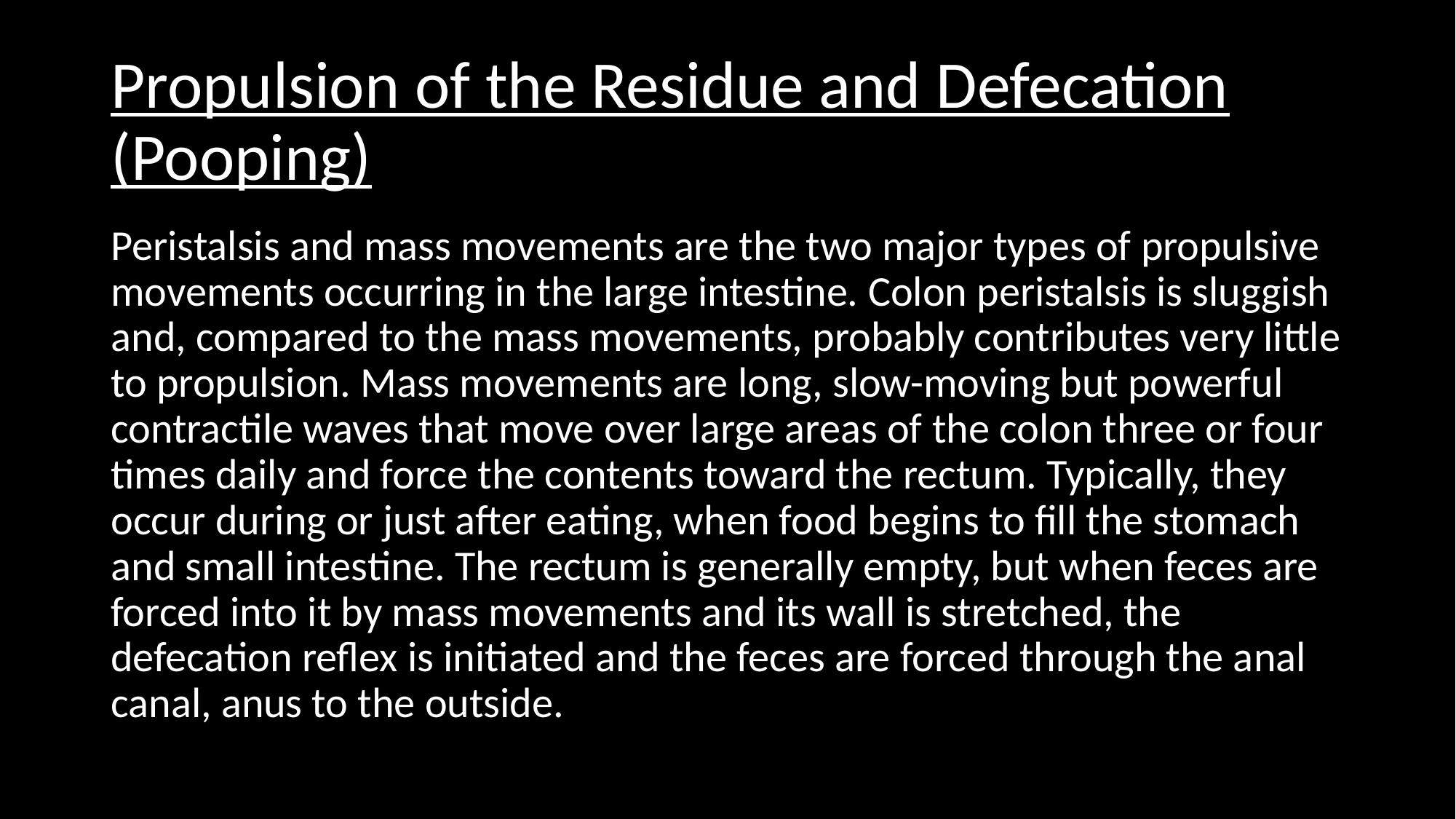

# Propulsion of the Residue and Defecation (Pooping)
Peristalsis and mass movements are the two major types of propulsive movements occurring in the large intestine. Colon peristalsis is sluggish and, compared to the mass movements, probably contributes very little to propulsion. Mass movements are long, slow-moving but powerful contractile waves that move over large areas of the colon three or four times daily and force the contents toward the rectum. Typically, they occur during or just after eating, when food begins to fill the stomach and small intestine. The rectum is generally empty, but when feces are forced into it by mass movements and its wall is stretched, the defecation reflex is initiated and the feces are forced through the anal canal, anus to the outside.